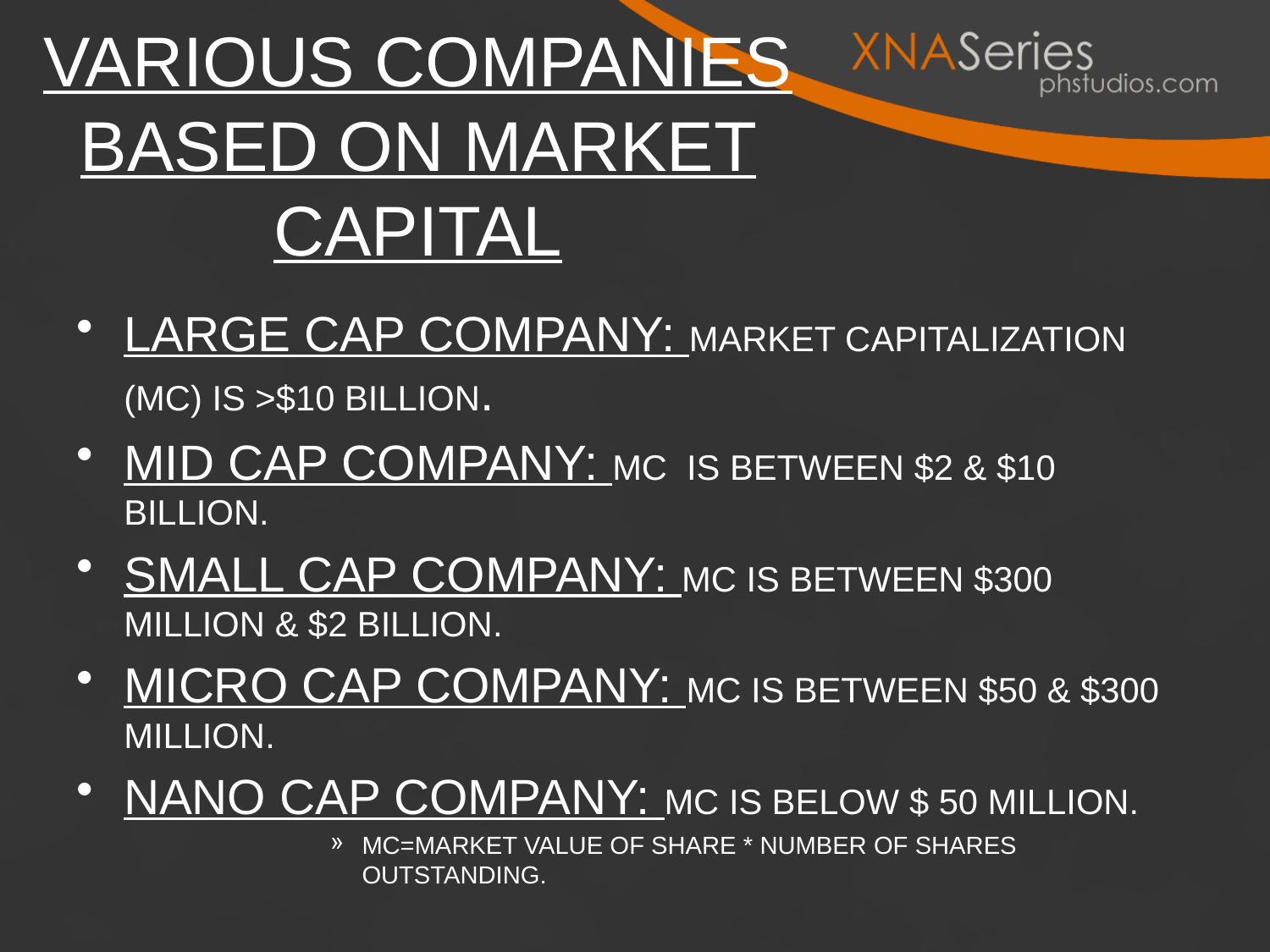

# VARIOUS COMPANIES BASED ON MARKET CAPITAL
LARGE CAP COMPANY: MARKET CAPITALIZATION (MC) IS >$10 BILLION.
MID CAP COMPANY: MC  IS BETWEEN $2 & $10 BILLION.
SMALL CAP COMPANY: MC IS BETWEEN $300 MILLION & $2 BILLION.
MICRO CAP COMPANY: MC IS BETWEEN $50 & $300 MILLION.
NANO CAP COMPANY: MC IS BELOW $ 50 MILLION.
MC=MARKET VALUE OF SHARE * NUMBER OF SHARES OUTSTANDING.